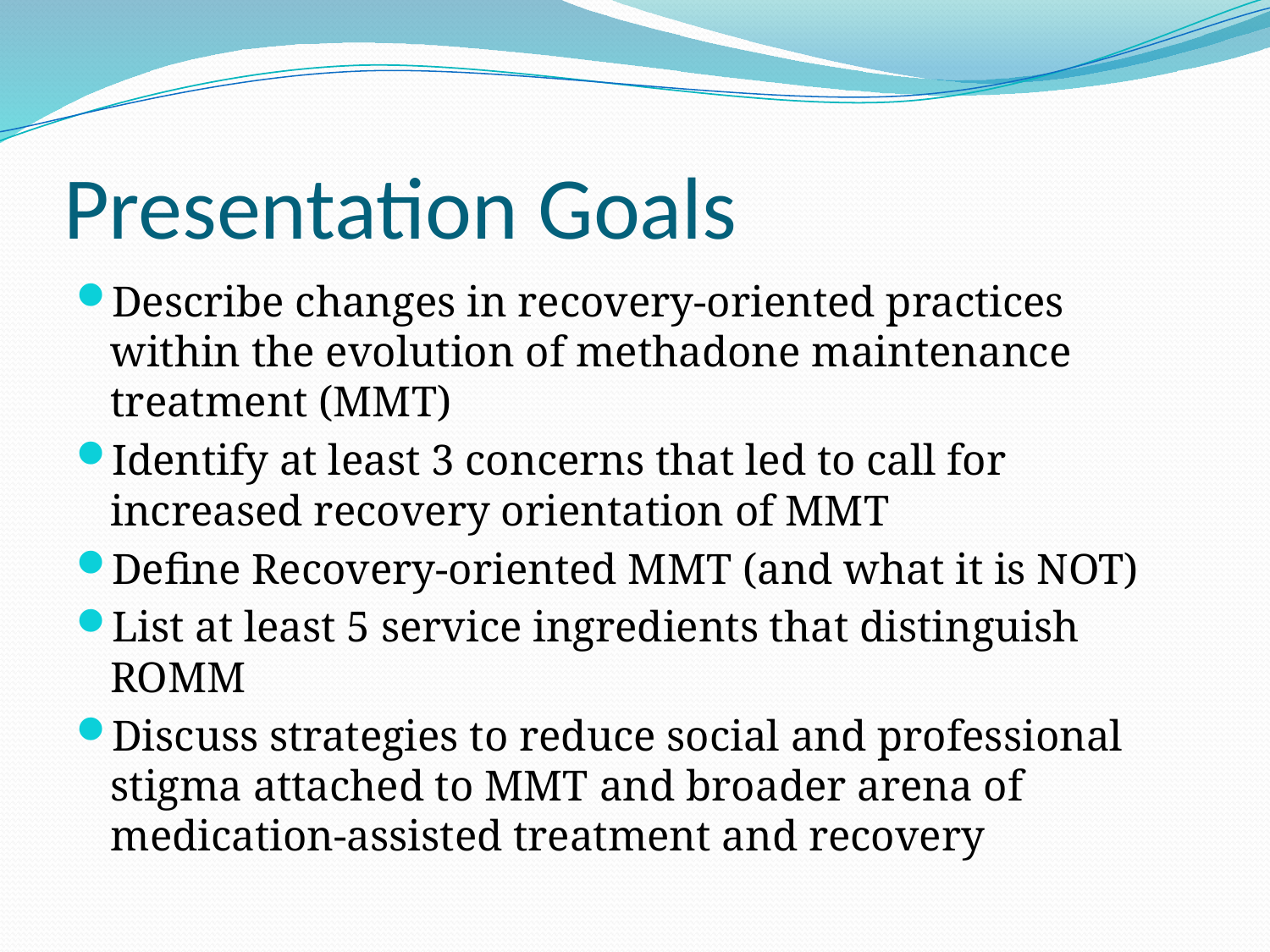

# Presentation Goals
Describe changes in recovery-oriented practices within the evolution of methadone maintenance treatment (MMT)
Identify at least 3 concerns that led to call for increased recovery orientation of MMT
Define Recovery-oriented MMT (and what it is NOT)
List at least 5 service ingredients that distinguish  ROMM
Discuss strategies to reduce social and professional stigma attached to MMT and broader arena of medication-assisted treatment and recovery